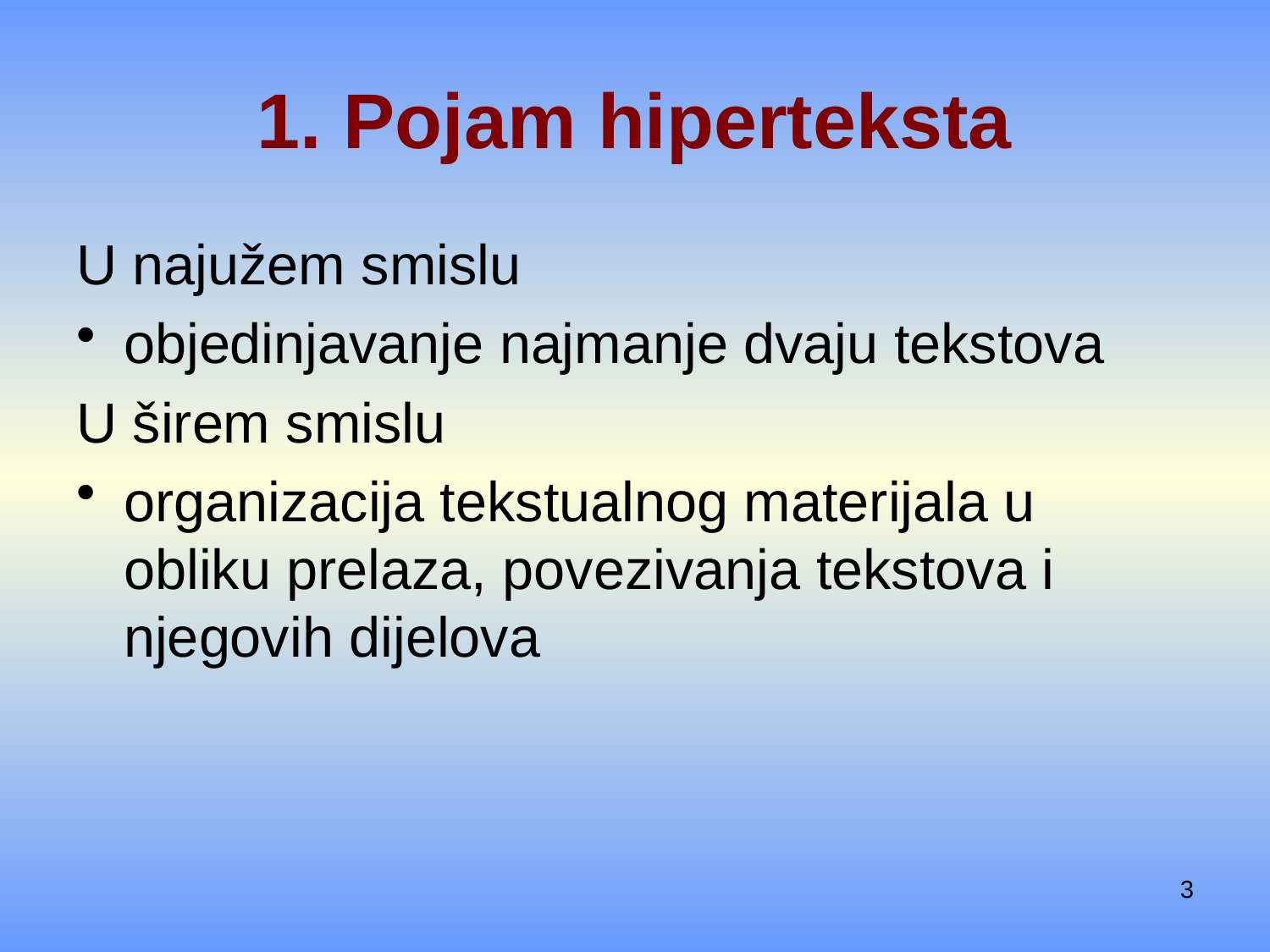

# 1. Pojam hiperteksta
U najužem smislu
objedinjavanje najmanje dvaju tekstova
U širem smislu
organizacija tekstualnog materijala u obliku prelaza, povezivanja tekstova i njegovih dijelova
3